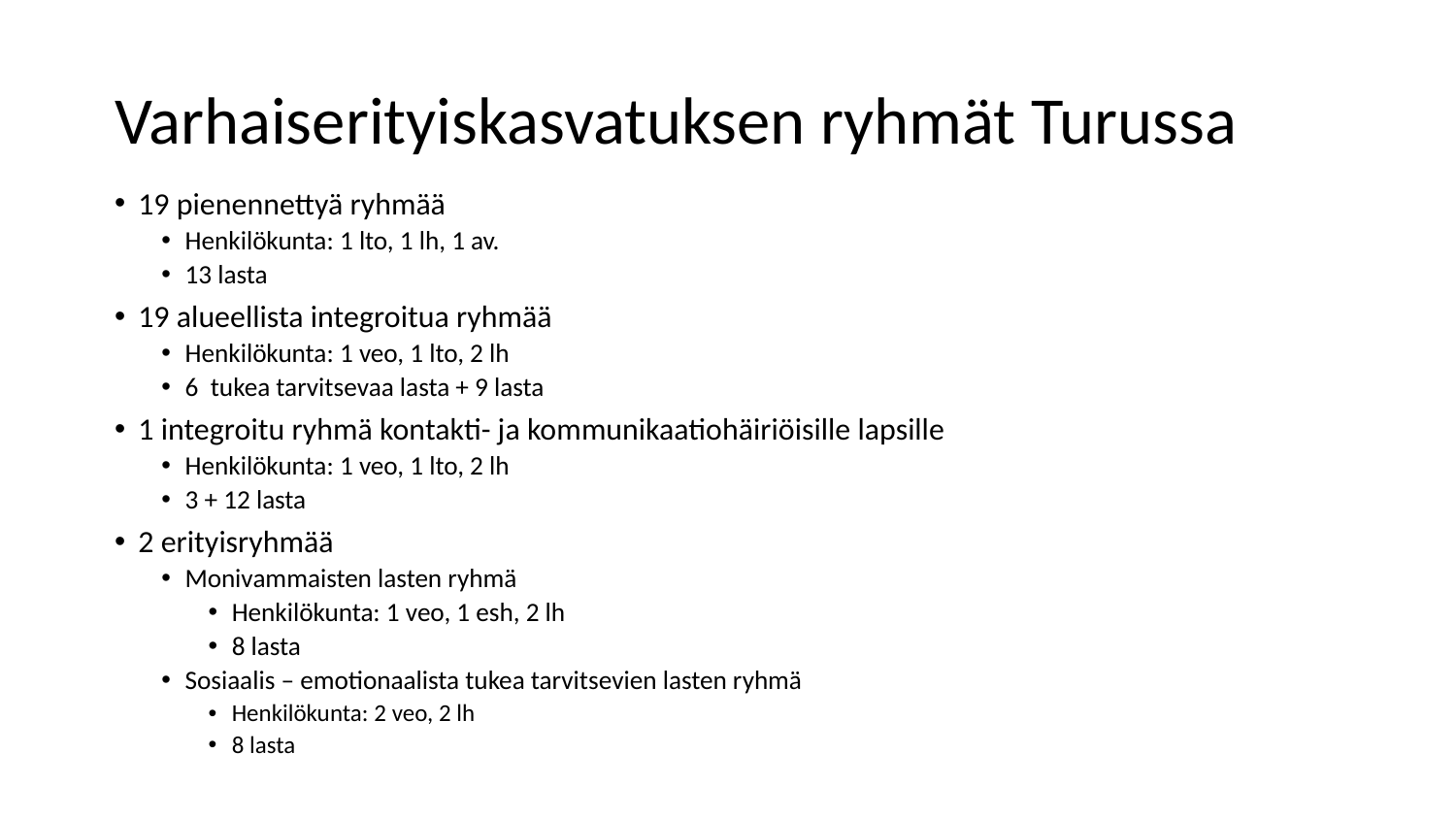

# Varhaiserityiskasvatuksen ryhmät Turussa
19 pienennettyä ryhmää
Henkilökunta: 1 lto, 1 lh, 1 av.
13 lasta
19 alueellista integroitua ryhmää
Henkilökunta: 1 veo, 1 lto, 2 lh
6  tukea tarvitsevaa lasta + 9 lasta
1 integroitu ryhmä kontakti- ja kommunikaatiohäiriöisille lapsille
Henkilökunta: 1 veo, 1 lto, 2 lh
3 + 12 lasta
2 erityisryhmää
Monivammaisten lasten ryhmä
Henkilökunta: 1 veo, 1 esh, 2 lh
8 lasta
Sosiaalis – emotionaalista tukea tarvitsevien lasten ryhmä
Henkilökunta: 2 veo, 2 lh
8 lasta